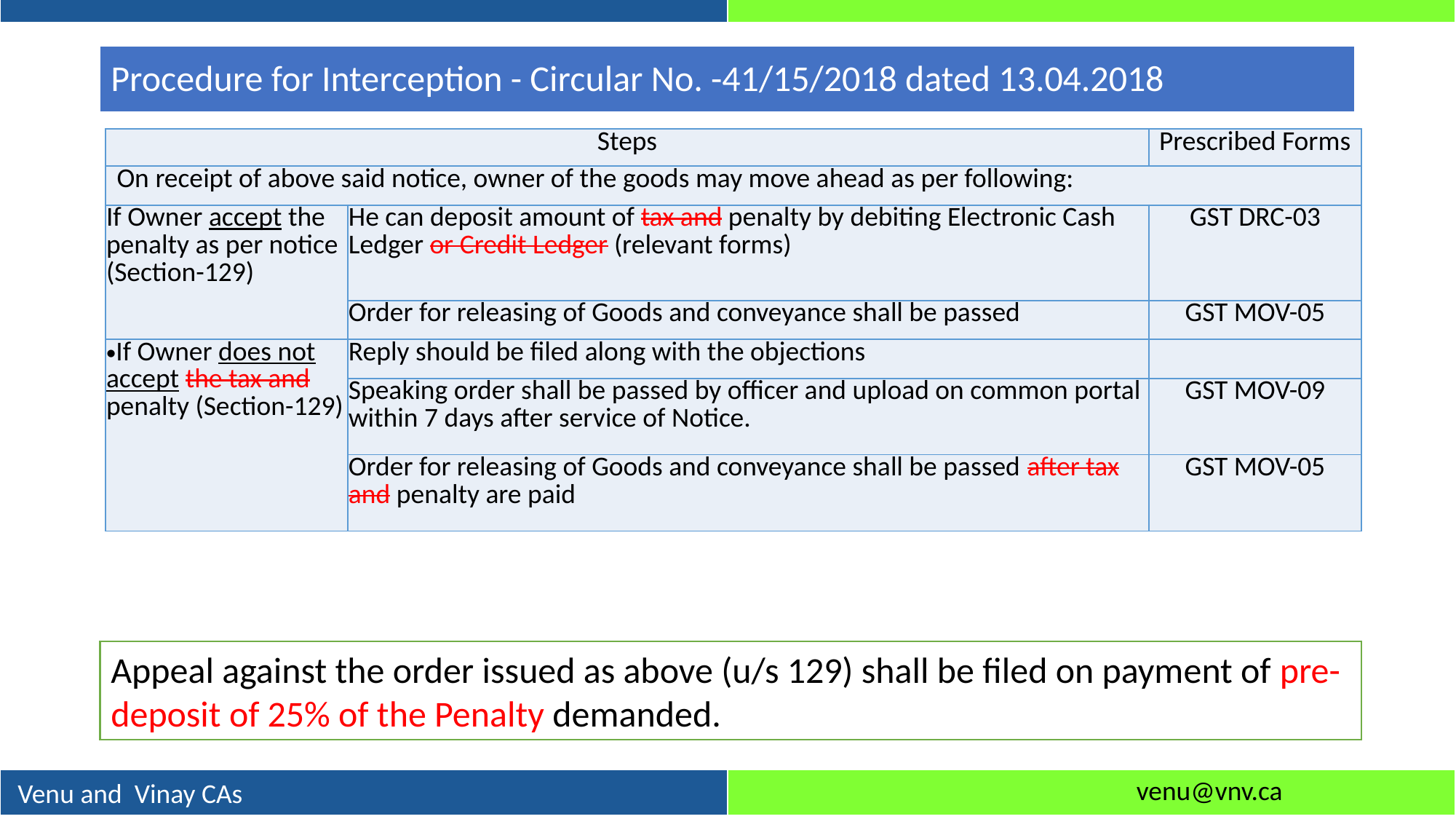

Procedure for Interception - Circular No. -41/15/2018 dated 13.04.2018
| Steps |  | Prescribed Forms |
| --- | --- | --- |
| On receipt of above said notice, owner of the goods may move ahead as per following: |  |  |
| If Owner accept the penalty as per notice (Section-129) | He can deposit amount of tax and penalty by debiting Electronic Cash Ledger or Credit Ledger (relevant forms) | GST DRC-03 |
|  | Order for releasing of Goods and conveyance shall be passed | GST MOV-05 |
| If Owner does not accept the tax and penalty (Section-129) | Reply should be filed along with the objections |  |
|  | Speaking order shall be passed by officer and upload on common portal within 7 days after service of Notice. | GST MOV-09 |
|  | Order for releasing of Goods and conveyance shall be passed after tax and penalty are paid | GST MOV-05 |
Appeal against the order issued as above (u/s 129) shall be filed on payment of pre-deposit of 25% of the Penalty demanded.